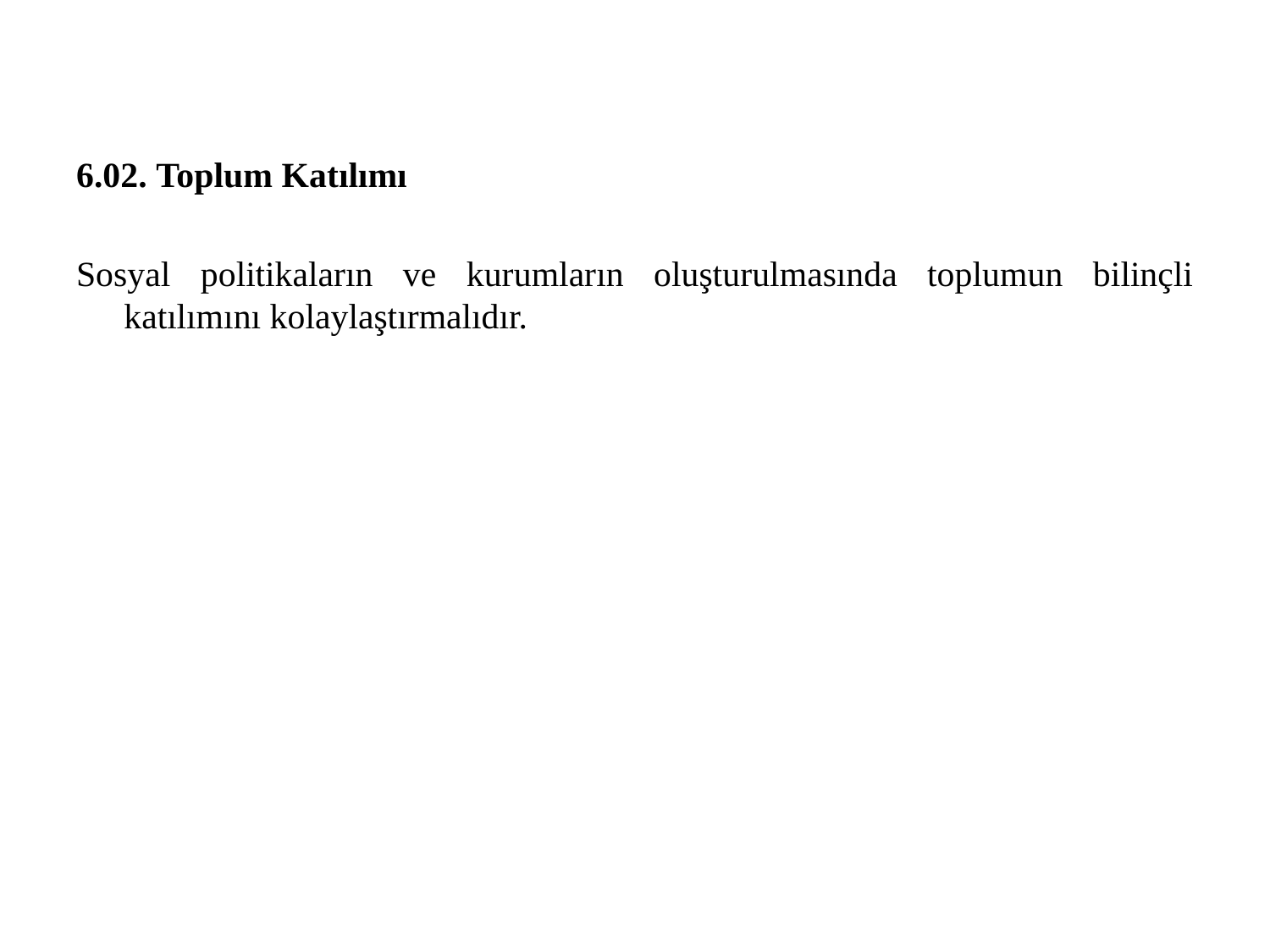

6.02. Toplum Katılımı

Sosyal politikaların ve kurumların oluşturulmasında toplumun bilinçli katılımını kolaylaştırmalıdır.